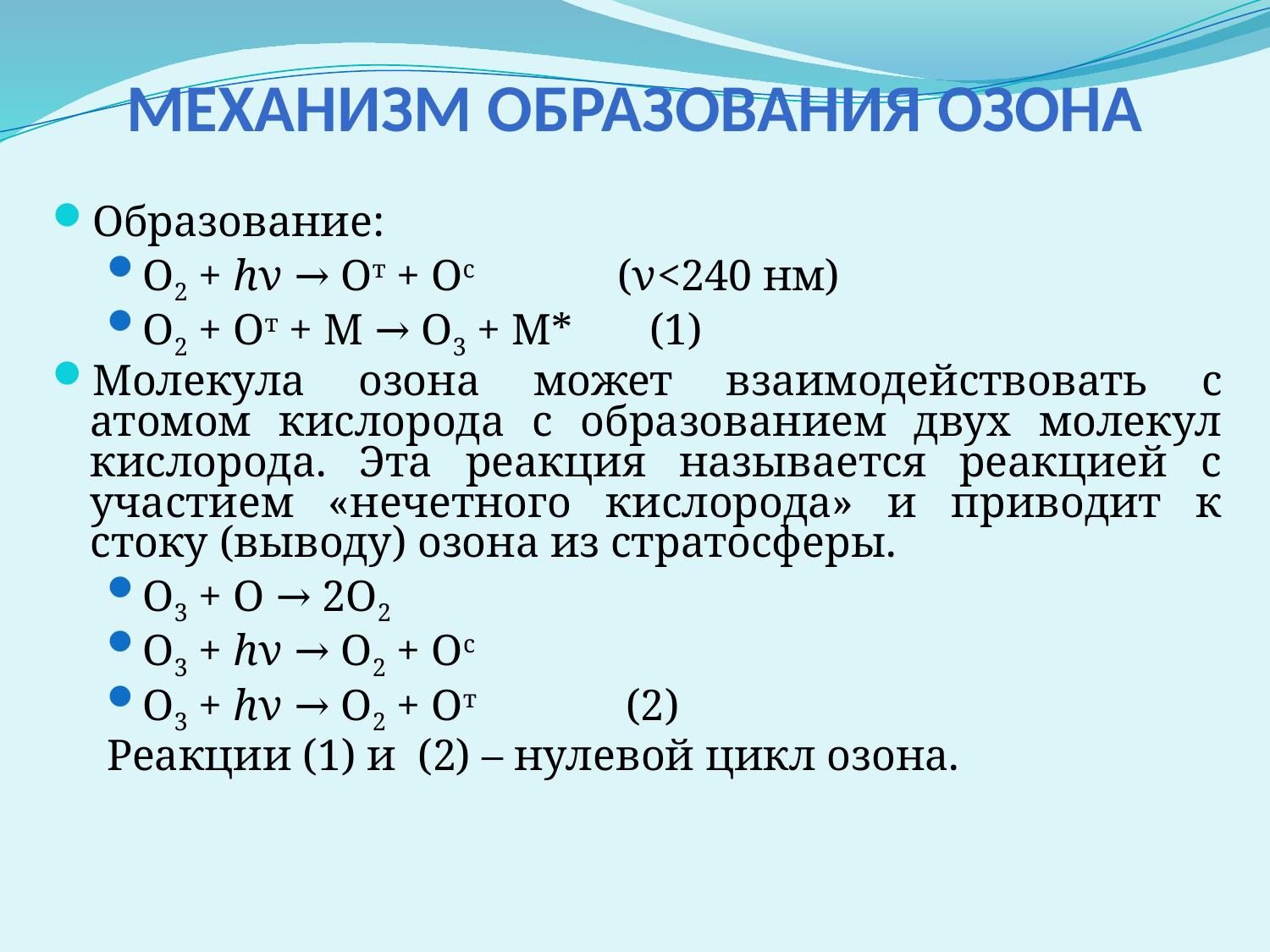

# Механизм образования озона
Образование:
О2 + hν → От + Ос             (ν<240 нм)
О2 + От + М → О3 + М*       (1)
Молекула озона может взаимодействовать с атомом кислорода с образованием двух молекул кислорода. Эта реакция называется реакцией с участием «нечетного кислорода» и приводит к стоку (выводу) озона из стратосферы.
О3 + О → 2О2
О3 + hν → О2 + Ос
О3 + hν → О2 + От                 (2)
Реакции (1) и  (2) – нулевой цикл озона.